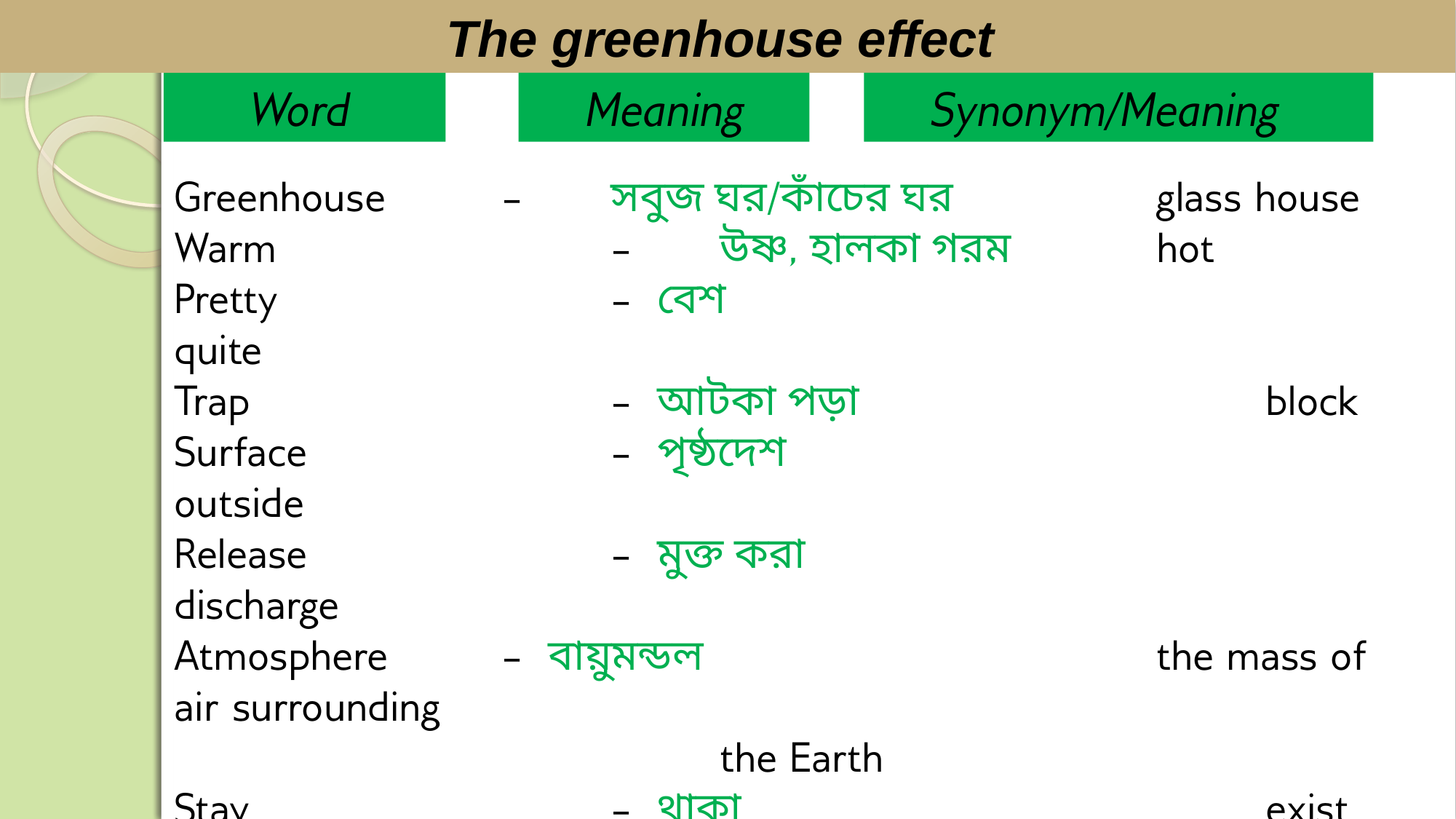

The greenhouse effect
Word
 Meaning
Synonym/Meaning
Greenhouse 	– 	সবুজ ঘর/কাঁচের ঘর 		glass house
Warm 			– 	উষ্ণ, হালকা গরম 		hot
Pretty 	 		–  বেশ  						quite
Trap 				–  আটকা পড়া  				block
Surface  			–  পৃষ্ঠদেশ 					outside
Release 			–  মুক্ত করা  					discharge
Atmosphere 	–  বায়ুমন্ডল 					the mass of air surrounding 														the Earth
Stay 				–  থাকা 			     		exist
Unfortunately  	– দুর্ভাগ্যবশত  				unluckily